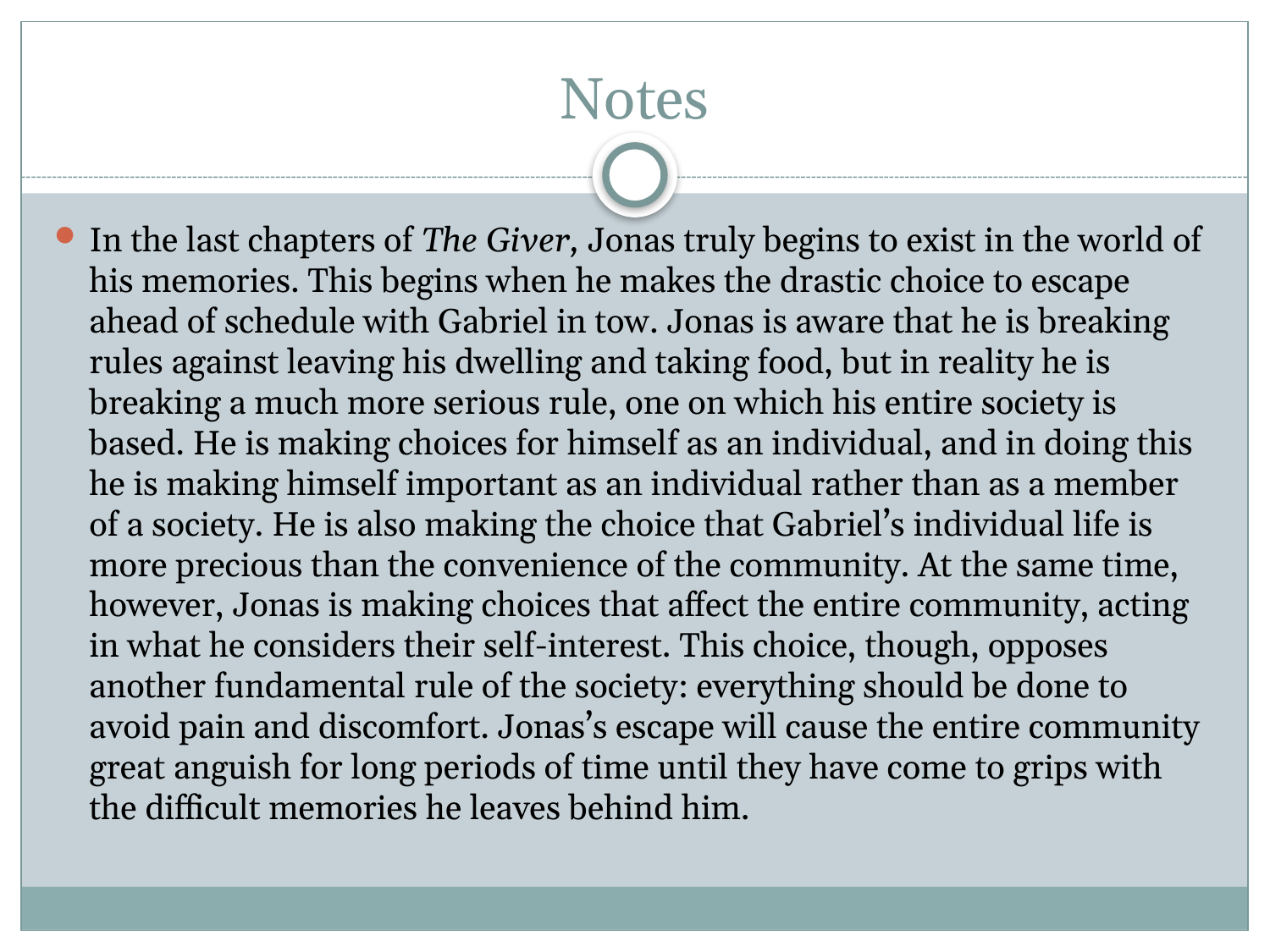

# Notes
In the last chapters of The Giver, Jonas truly begins to exist in the world of his memories. This begins when he makes the drastic choice to escape ahead of schedule with Gabriel in tow. Jonas is aware that he is breaking rules against leaving his dwelling and taking food, but in reality he is breaking a much more serious rule, one on which his entire society is based. He is making choices for himself as an individual, and in doing this he is making himself important as an individual rather than as a member of a society. He is also making the choice that Gabriel’s individual life is more precious than the convenience of the community. At the same time, however, Jonas is making choices that affect the entire community, acting in what he considers their self-interest. This choice, though, opposes another fundamental rule of the society: everything should be done to avoid pain and discomfort. Jonas’s escape will cause the entire community great anguish for long periods of time until they have come to grips with the difficult memories he leaves behind him.